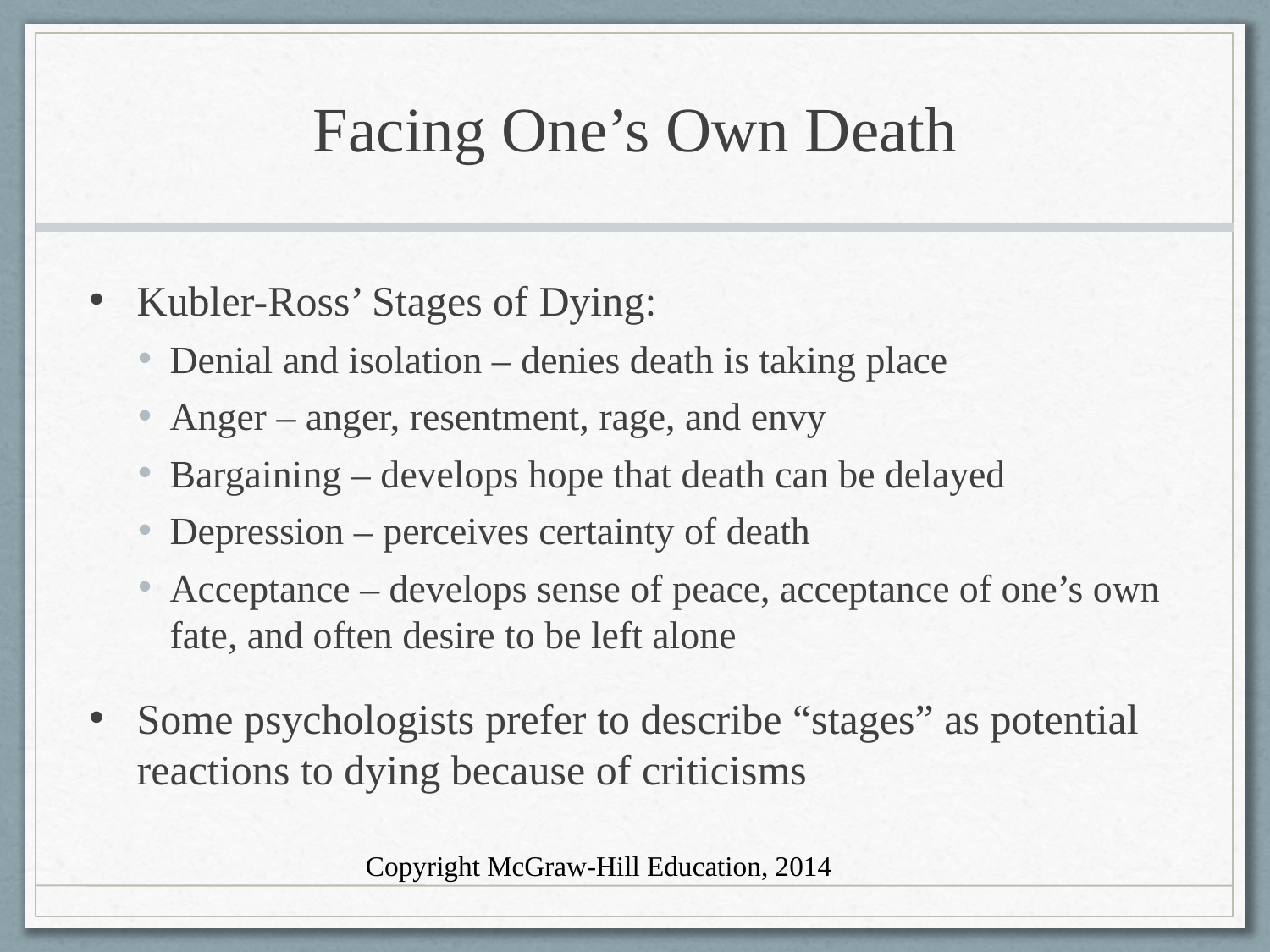

# Facing One’s Own Death
Kubler-Ross’ Stages of Dying:
Denial and isolation – denies death is taking place
Anger – anger, resentment, rage, and envy
Bargaining – develops hope that death can be delayed
Depression – perceives certainty of death
Acceptance – develops sense of peace, acceptance of one’s own fate, and often desire to be left alone
Some psychologists prefer to describe “stages” as potential reactions to dying because of criticisms
Copyright McGraw-Hill Education, 2014